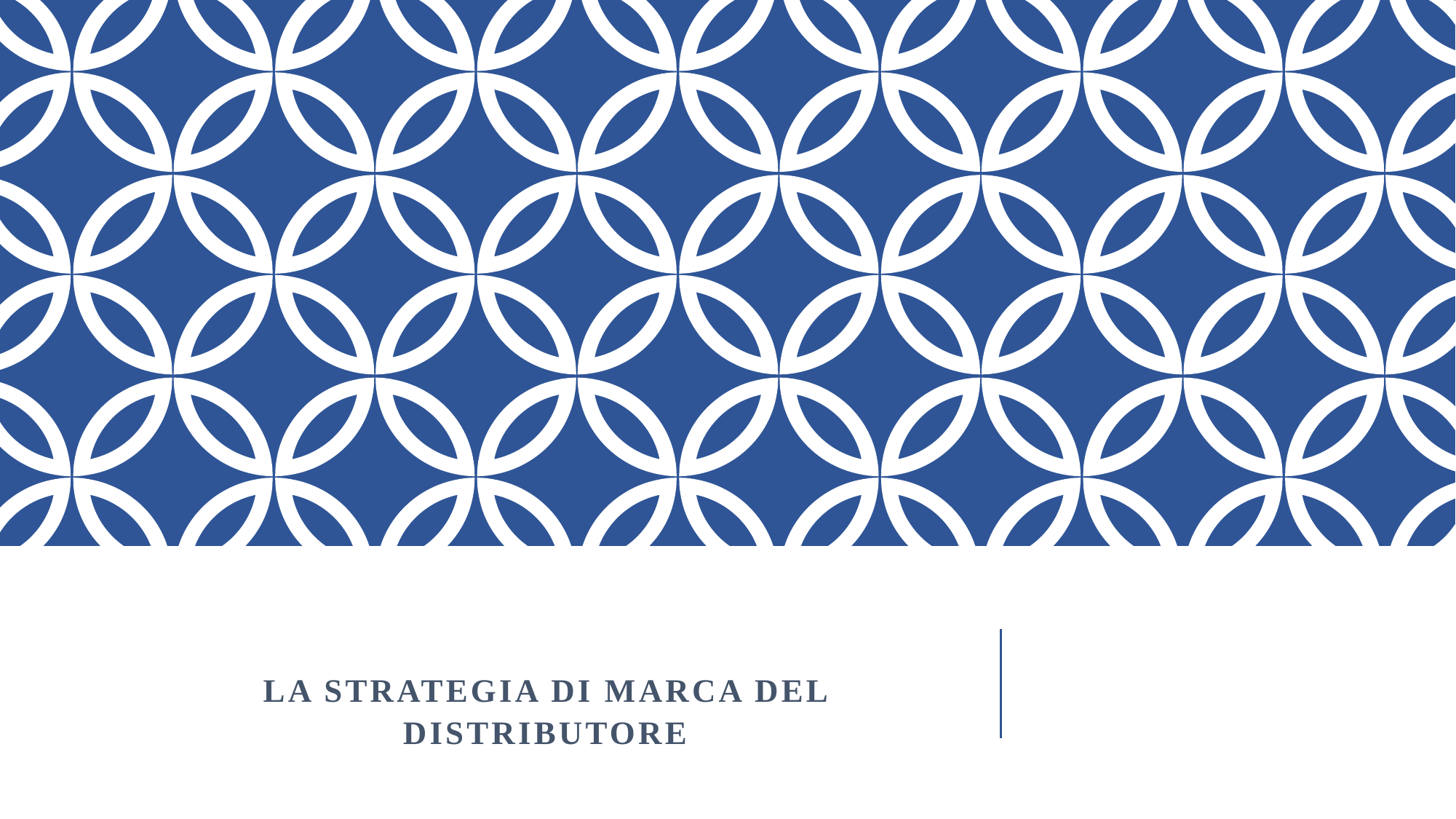

# LA STRATEGIA DI MARCA DEL DISTRIBUTORE